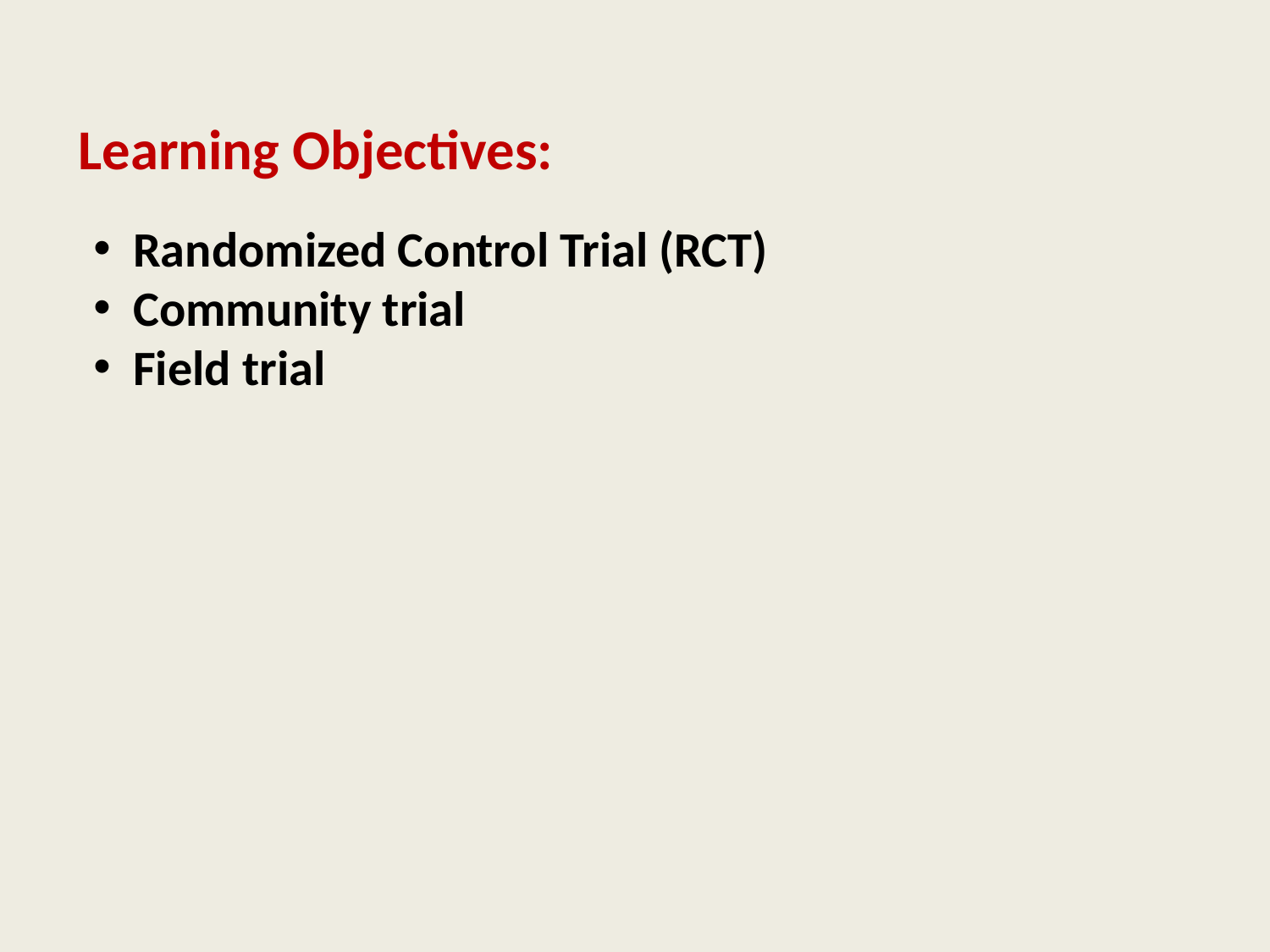

Learning Objectives:
Randomized Control Trial (RCT)
Community trial
Field trial